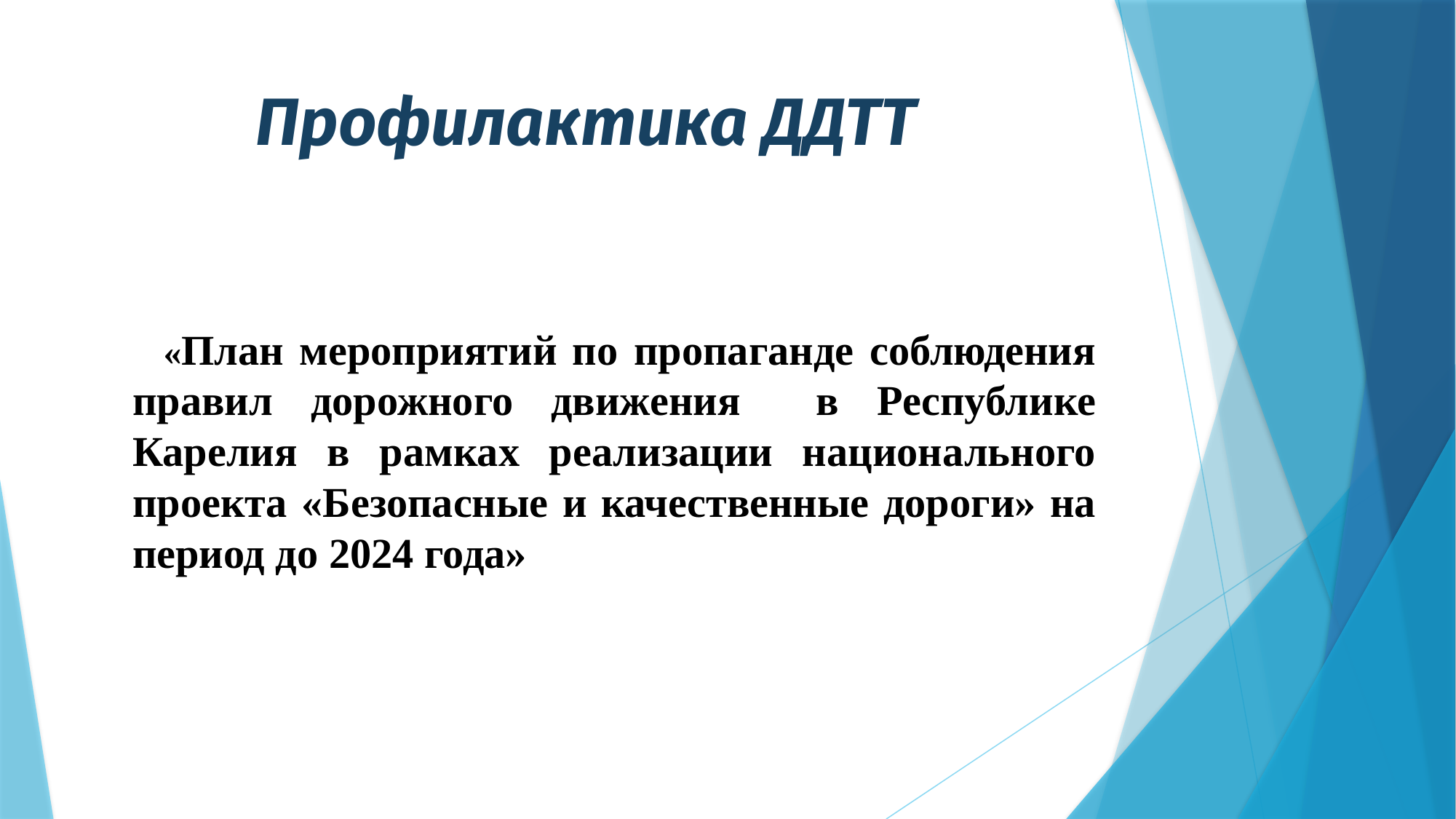

# Профилактика ДДТТ

     «План мероприятий по пропаганде соблюдения правил дорожного движения  в Республике Карелия в рамках реализации национального проекта «Безопасные и качественные дороги» на период до 2024 года»